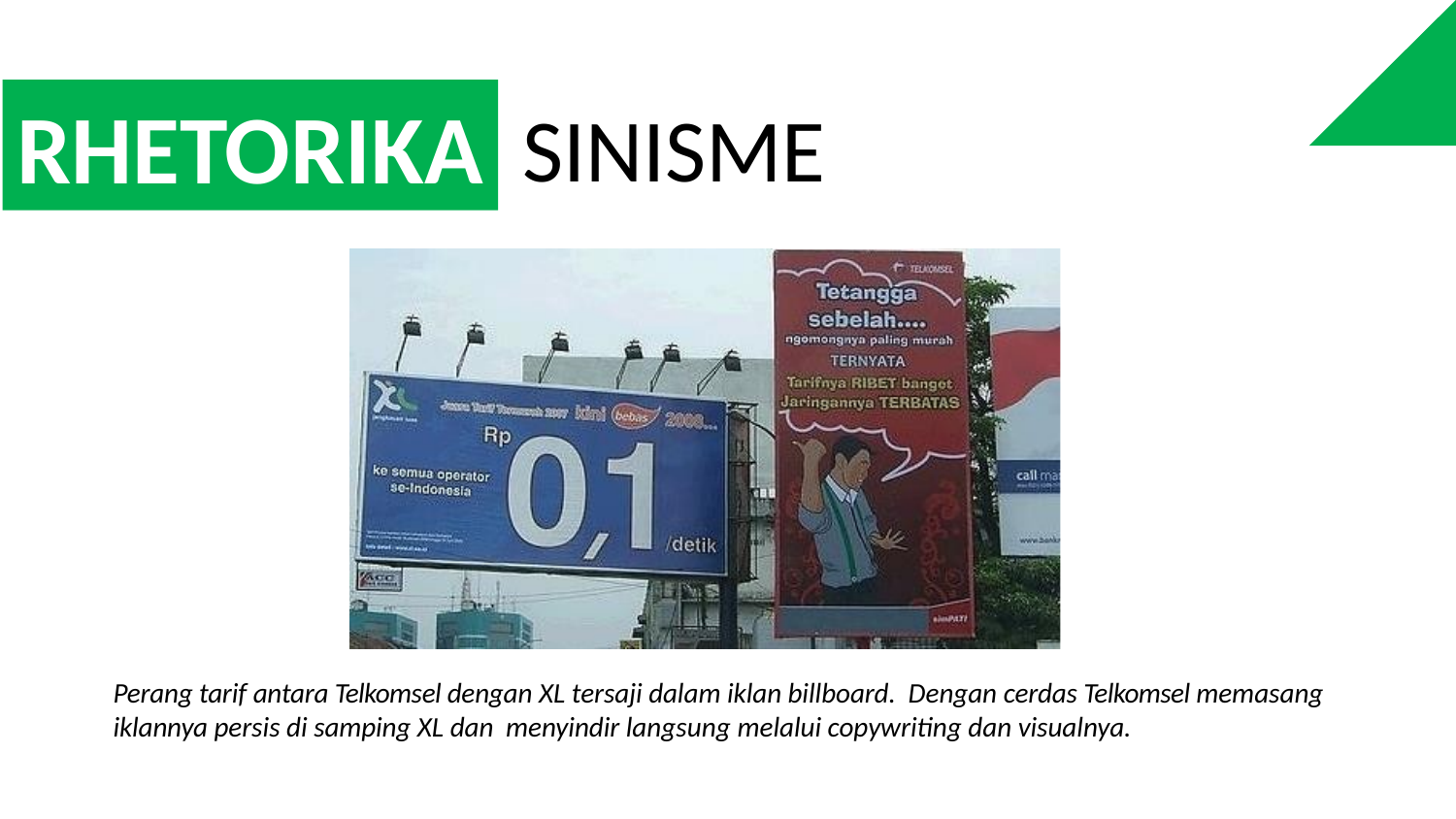

RHETORIKA
SINISME

Perang tarif antara Telkomsel dengan XL tersaji dalam iklan billboard.  Dengan cerdas Telkomsel memasang iklannya persis di samping XL dan  menyindir langsung melalui copywriting dan visualnya.